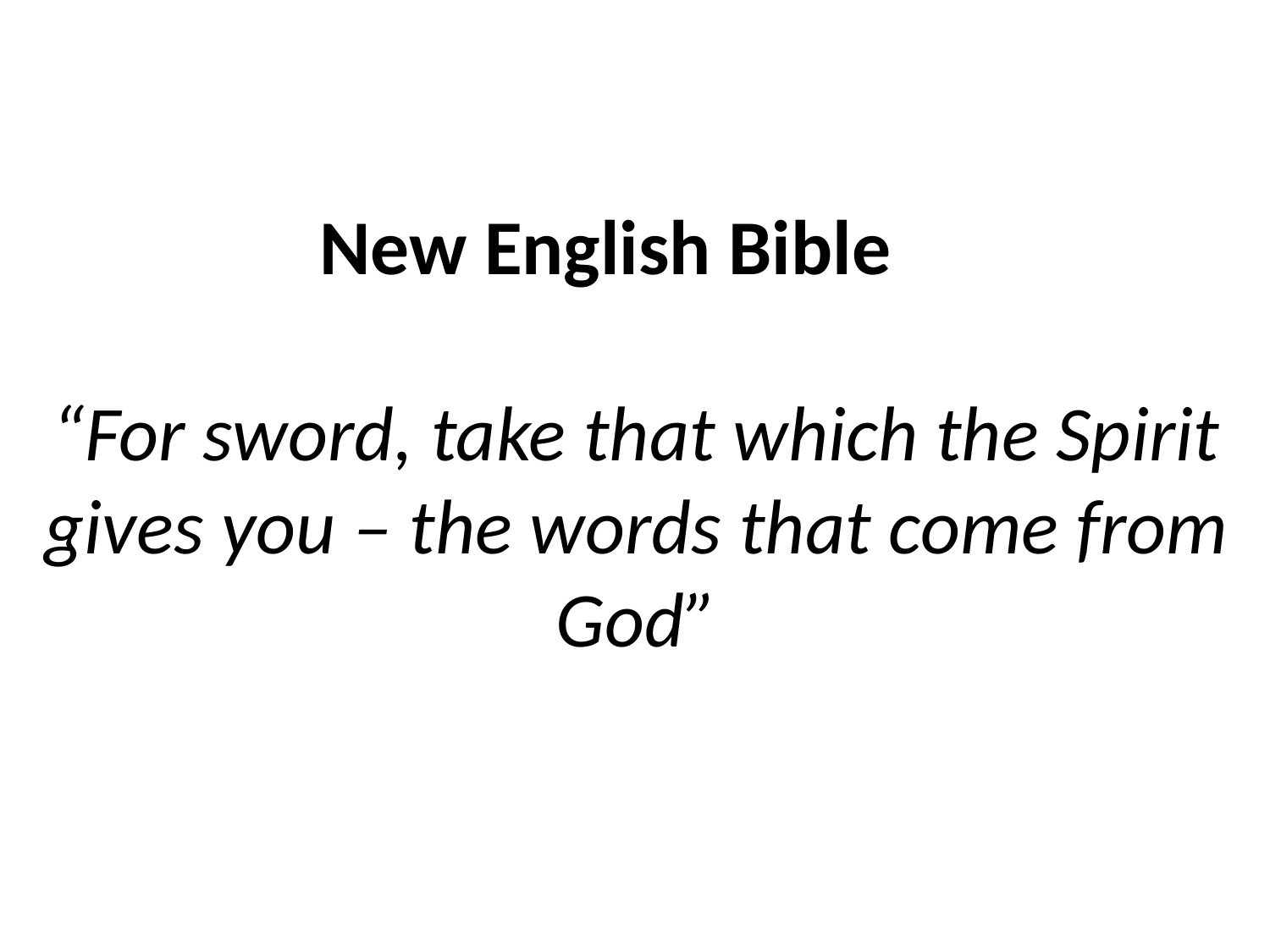

# New English Bible “For sword, take that which the Spirit gives you – the words that come from God”